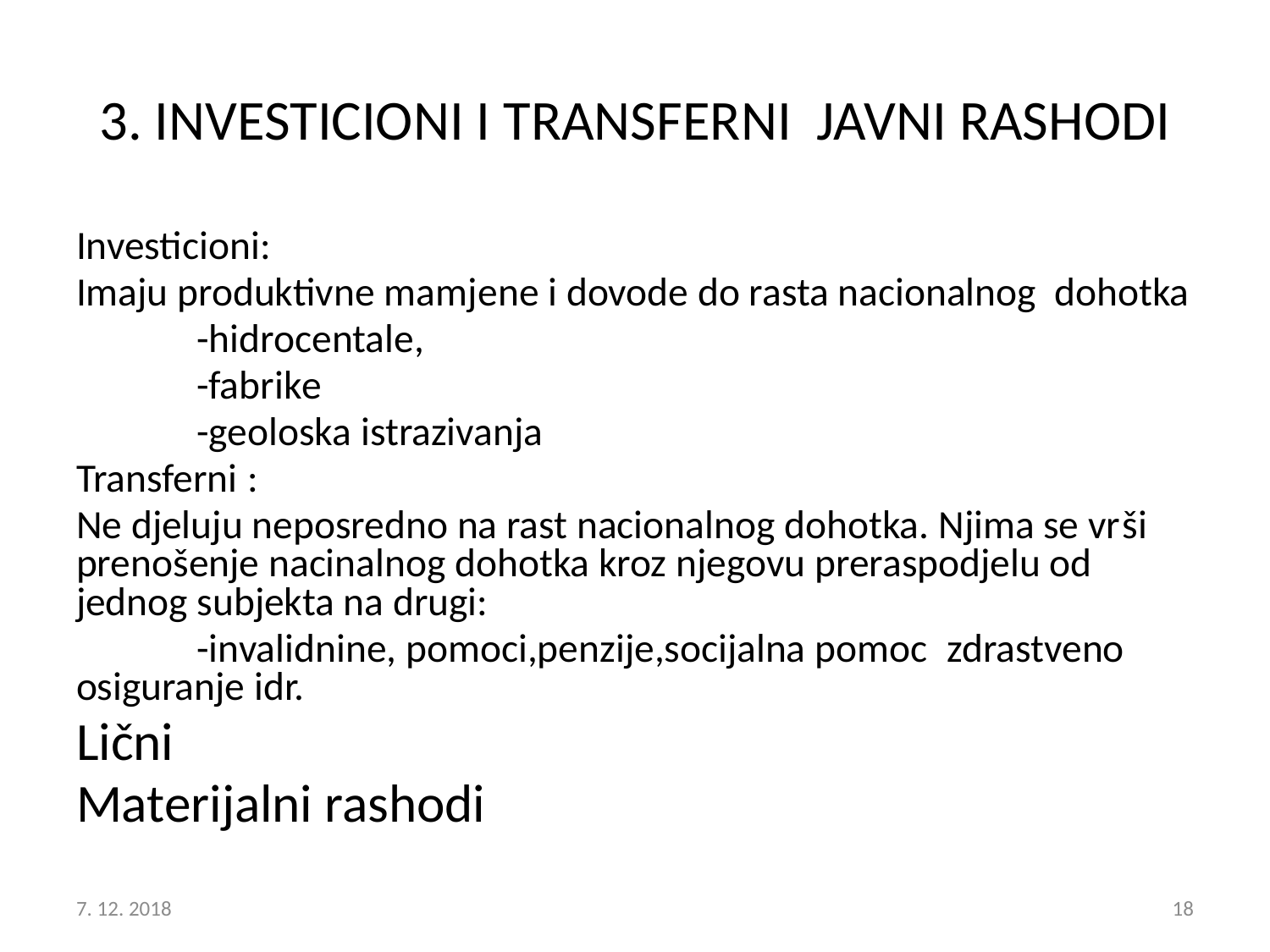

# 3. INVESTICIONI I TRANSFERNI  JAVNI RASHODI
Investicioni:
Imaju produktivne mamjene i dovode do rasta nacionalnog  dohotka
	-hidrocentale,
	-fabrike
	-geoloska istrazivanja
Transferni :
Ne djeluju neposredno na rast nacionalnog dohotka. Njima se vrši prenošenje nacinalnog dohotka kroz njegovu preraspodjelu od jednog subjekta na drugi:
	-invalidnine, pomoci,penzije,socijalna pomoc  zdrastveno osiguranje idr.
Lični
Materijalni rashodi
7. 12. 2018
18